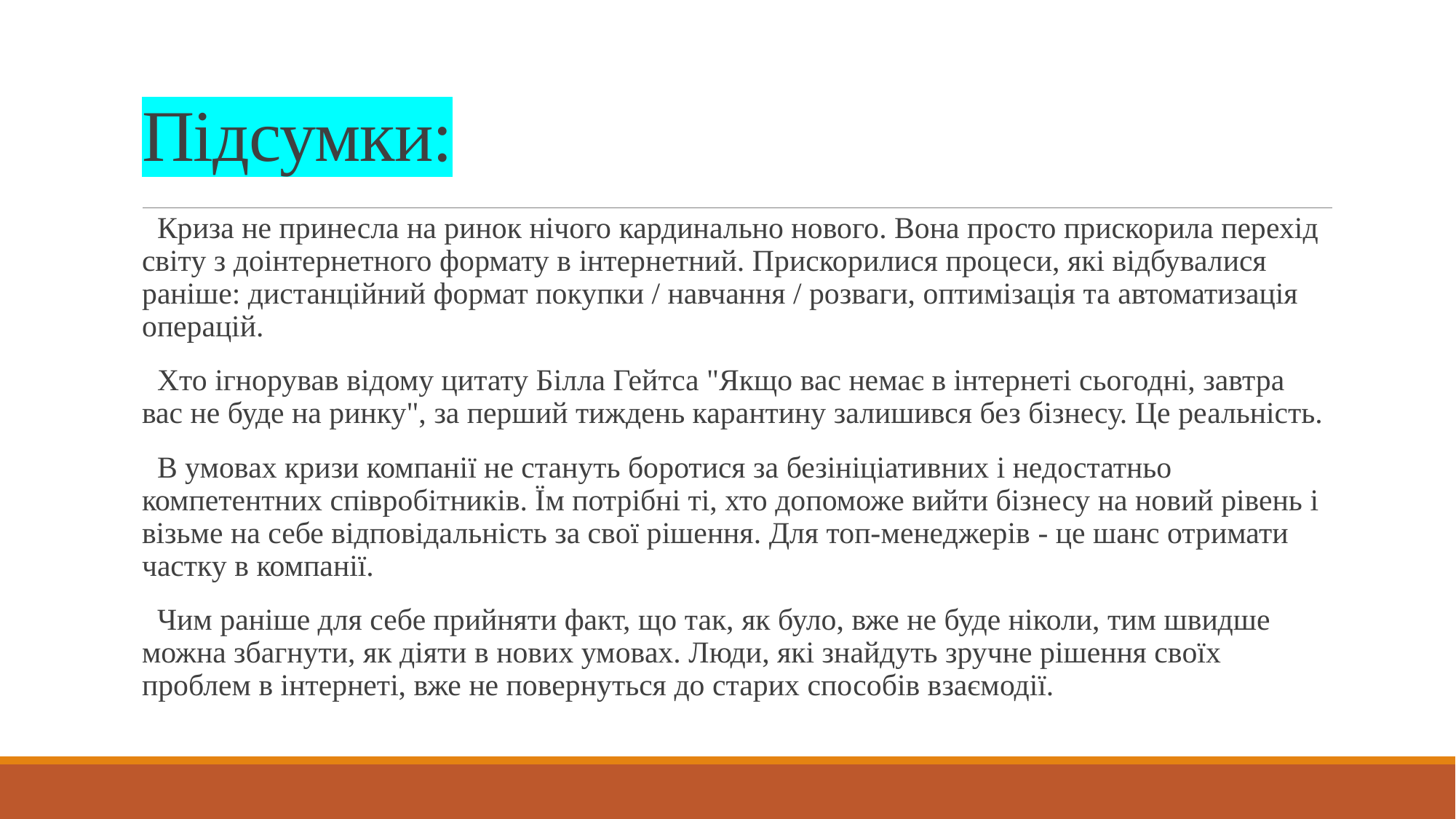

# Підсумки:
  Криза не принесла на ринок нічого кардинально нового. Вона просто прискорила перехід світу з доінтернетного формату в інтернетний. Прискорилися процеси, які відбувалися раніше: дистанційний формат покупки / навчання / розваги, оптимізація та автоматизація операцій.
  Хто ігнорував відому цитату Білла Гейтса "Якщо вас немає в інтернеті сьогодні, завтра вас не буде на ринку", за перший тиждень карантину залишився без бізнесу. Це реальність.
  В умовах кризи компанії не стануть боротися за безініціативних і недостатньо компетентних співробітників. Їм потрібні ті, хто допоможе вийти бізнесу на новий рівень і візьме на себе відповідальність за свої рішення. Для топ-менеджерів - це шанс отримати частку в компанії.
  Чим раніше для себе прийняти факт, що так, як було, вже не буде ніколи, тим швидше можна збагнути, як діяти в нових умовах. Люди, які знайдуть зручне рішення своїх проблем в інтернеті, вже не повернуться до старих способів взаємодії.